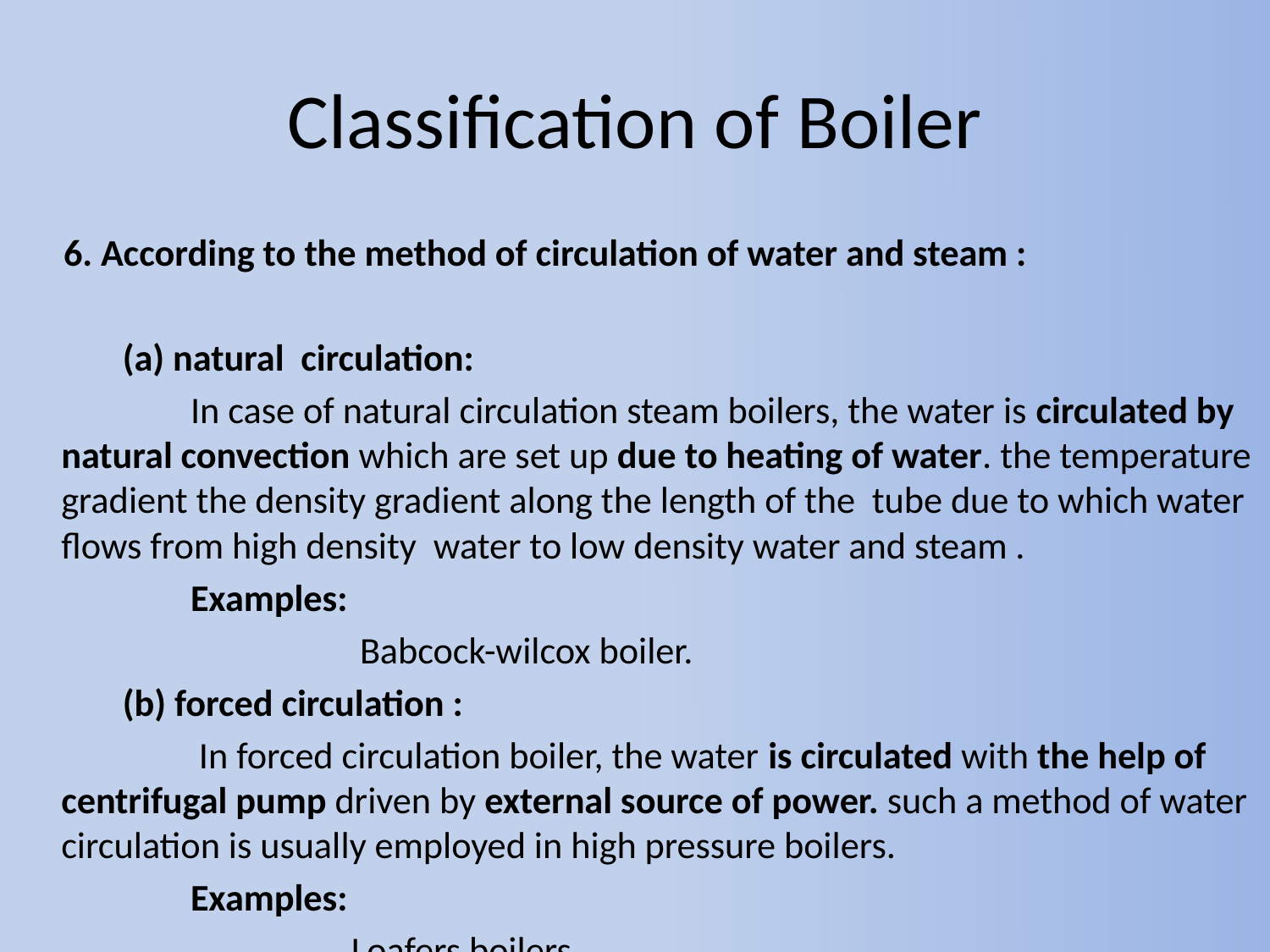

# Classification of Boiler
      6. According to the method of circulation of water and steam :

             (a) natural  circulation:
                     In case of natural circulation steam boilers, the water is circulated by natural convection which are set up due to heating of water. the temperature gradient the density gradient along the length of the  tube due to which water flows from high density  water to low density water and steam .
                     Examples:
                                         Babcock-wilcox boiler.
             (b) forced circulation :
                      In forced circulation boiler, the water is circulated with the help of centrifugal pump driven by external source of power. such a method of water circulation is usually employed in high pressure boilers.
                     Examples:
                                        Loafers boilers.